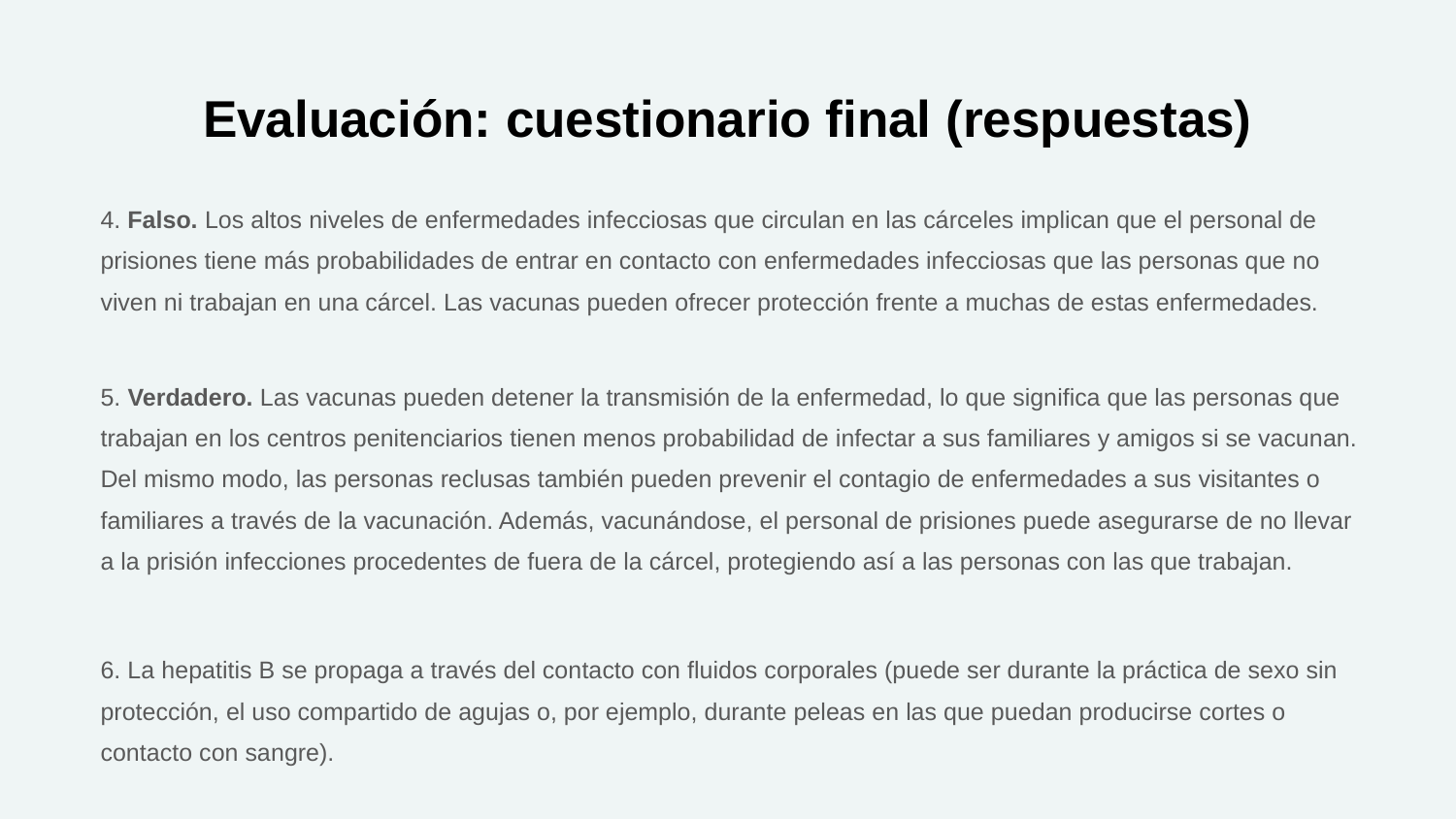

# Evaluación: cuestionario final (respuestas)
4. Falso. Los altos niveles de enfermedades infecciosas que circulan en las cárceles implican que el personal de prisiones tiene más probabilidades de entrar en contacto con enfermedades infecciosas que las personas que no viven ni trabajan en una cárcel. Las vacunas pueden ofrecer protección frente a muchas de estas enfermedades.

5. Verdadero. Las vacunas pueden detener la transmisión de la enfermedad, lo que significa que las personas que trabajan en los centros penitenciarios tienen menos probabilidad de infectar a sus familiares y amigos si se vacunan. Del mismo modo, las personas reclusas también pueden prevenir el contagio de enfermedades a sus visitantes o familiares a través de la vacunación. Además, vacunándose, el personal de prisiones puede asegurarse de no llevar a la prisión infecciones procedentes de fuera de la cárcel, protegiendo así a las personas con las que trabajan.

6. La hepatitis B se propaga a través del contacto con fluidos corporales (puede ser durante la práctica de sexo sin protección, el uso compartido de agujas o, por ejemplo, durante peleas en las que puedan producirse cortes o contacto con sangre).